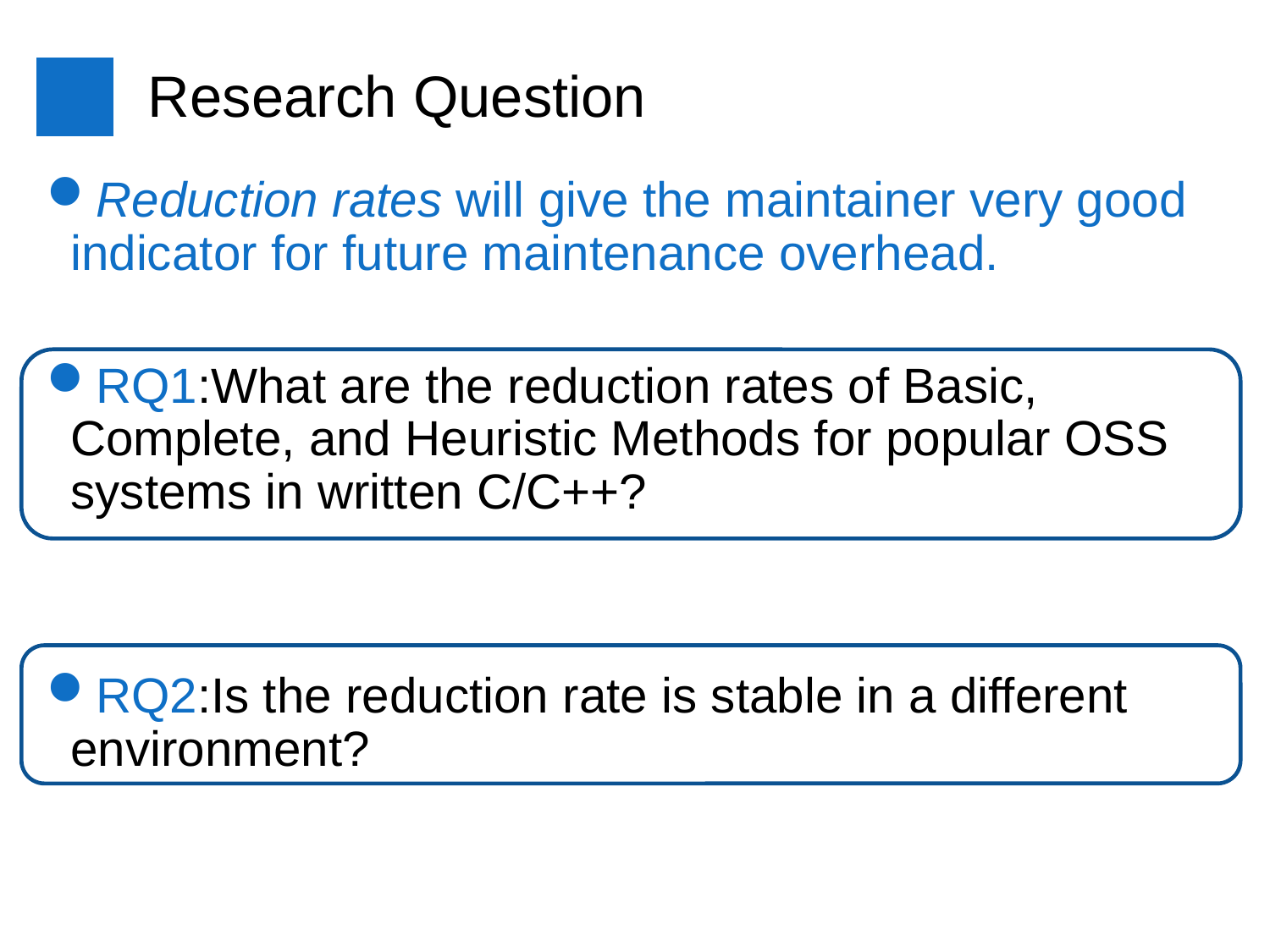

# Research Question
Reduction rates will give the maintainer very good indicator for future maintenance overhead.

RQ1:What are the reduction rates of Basic, Complete, and Heuristic Methods for popular OSS systems in written C/C++?

RQ2:Is the reduction rate is stable in a different environment?